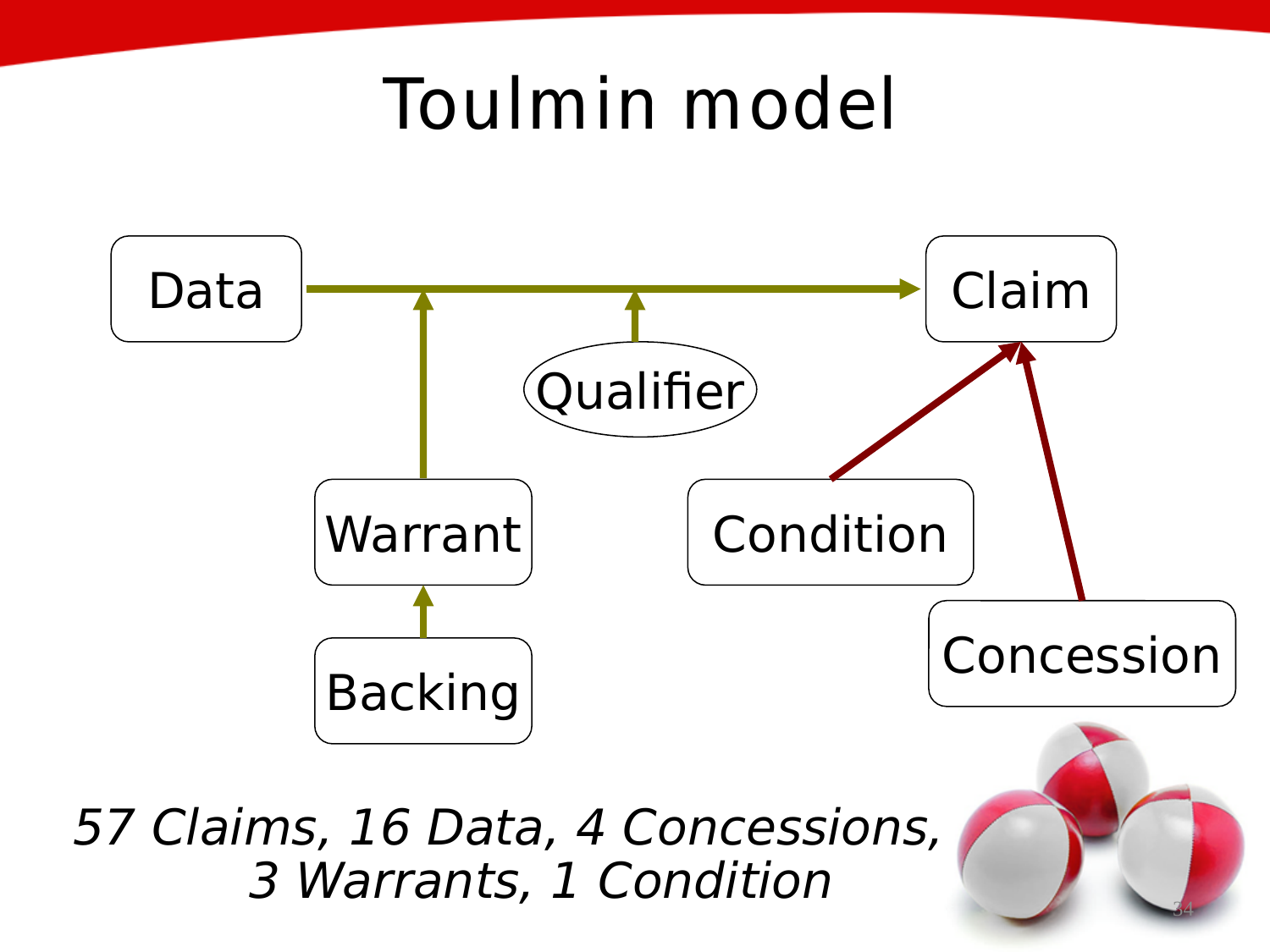

# Toulmin model

Data

Claim

Qualifier

Warrant

Condition

Concession

Backing
57 Claims, 16 Data, 4 Concessions, 3 Warrants, 1 Condition
34